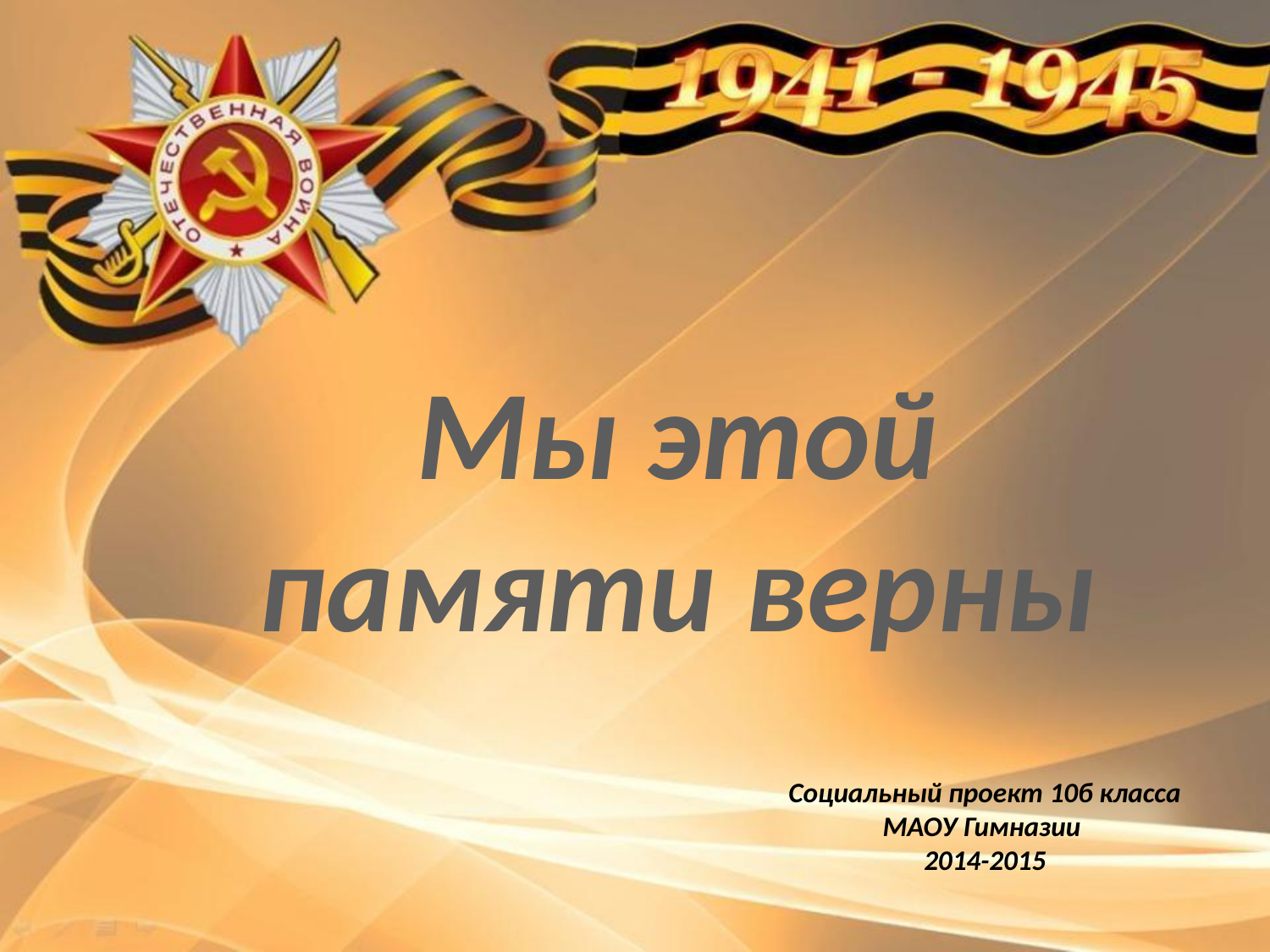

Мы этой памяти верны

Социальный проект 10б класса МАОУ Гимназии
2014-2015